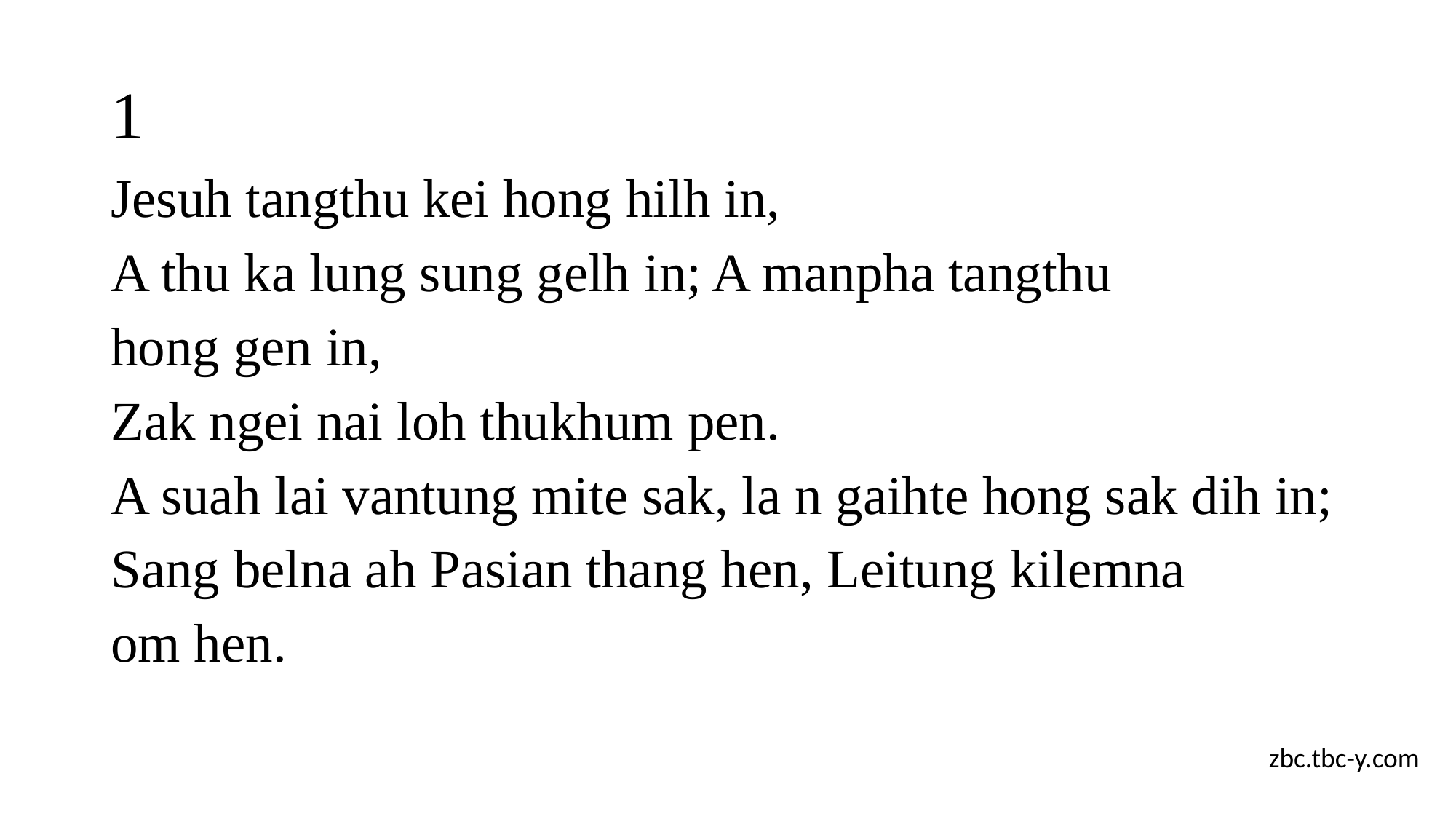

# 1
Jesuh tangthu kei hong hilh in,
A thu ka lung sung gelh in; A manpha tangthu
hong gen in,
Zak ngei nai loh thukhum pen.
A suah lai vantung mite sak, la n gaihte hong sak dih in;
Sang belna ah Pasian thang hen, Leitung kilemna
om hen.

zbc.tbc-y.com